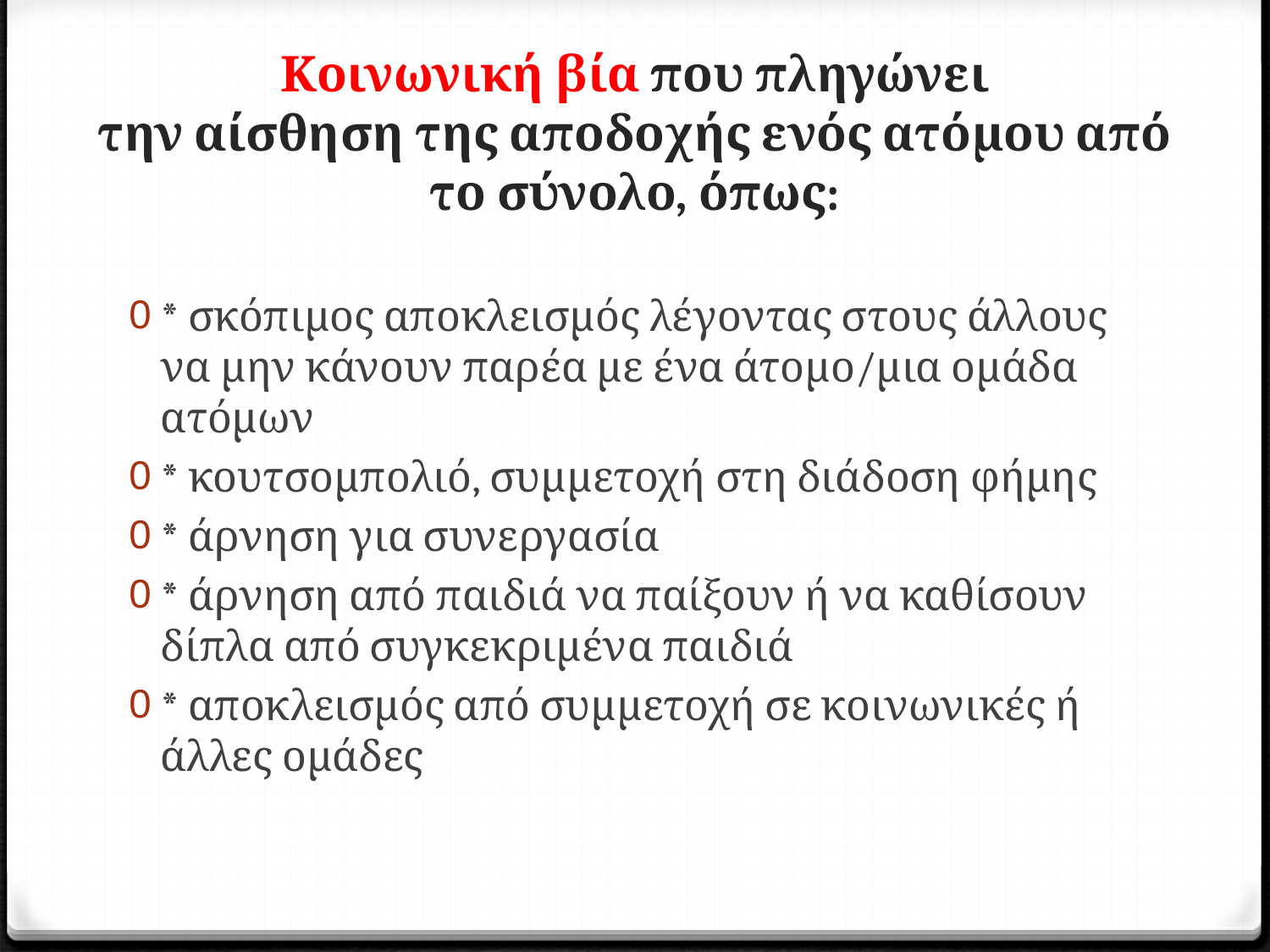

# Κοινωνική βία που πληγώνει την αίσθηση της αποδοχής ενός ατόμου από το σύνολο, όπως:
* σκόπιμος αποκλεισμός λέγοντας στους άλλους να μην κάνουν παρέα με ένα άτομο/μια ομάδα ατόμων
* κουτσομπολιό, συμμετοχή στη διάδοση φήμης
* άρνηση για συνεργασία
* άρνηση από παιδιά να παίξουν ή να καθίσουν δίπλα από συγκεκριμένα παιδιά
* αποκλεισμός από συμμετοχή σε κοινωνικές ή άλλες ομάδες